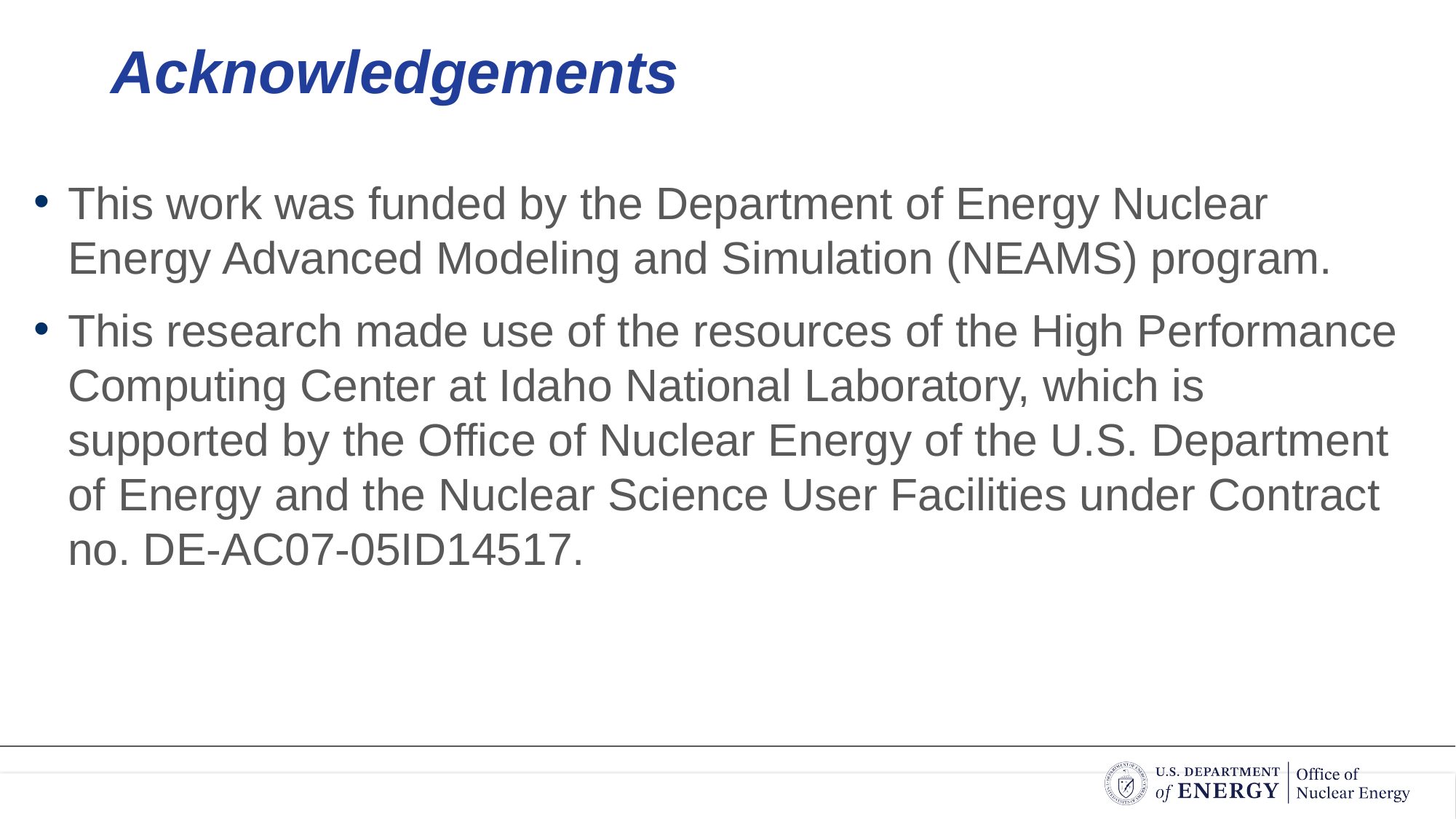

# Acknowledgements
This work was funded by the Department of Energy Nuclear Energy Advanced Modeling and Simulation (NEAMS) program.
This research made use of the resources of the High Performance Computing Center at Idaho National Laboratory, which is supported by the Office of Nuclear Energy of the U.S. Department of Energy and the Nuclear Science User Facilities under Contract no. DE-AC07-05ID14517.